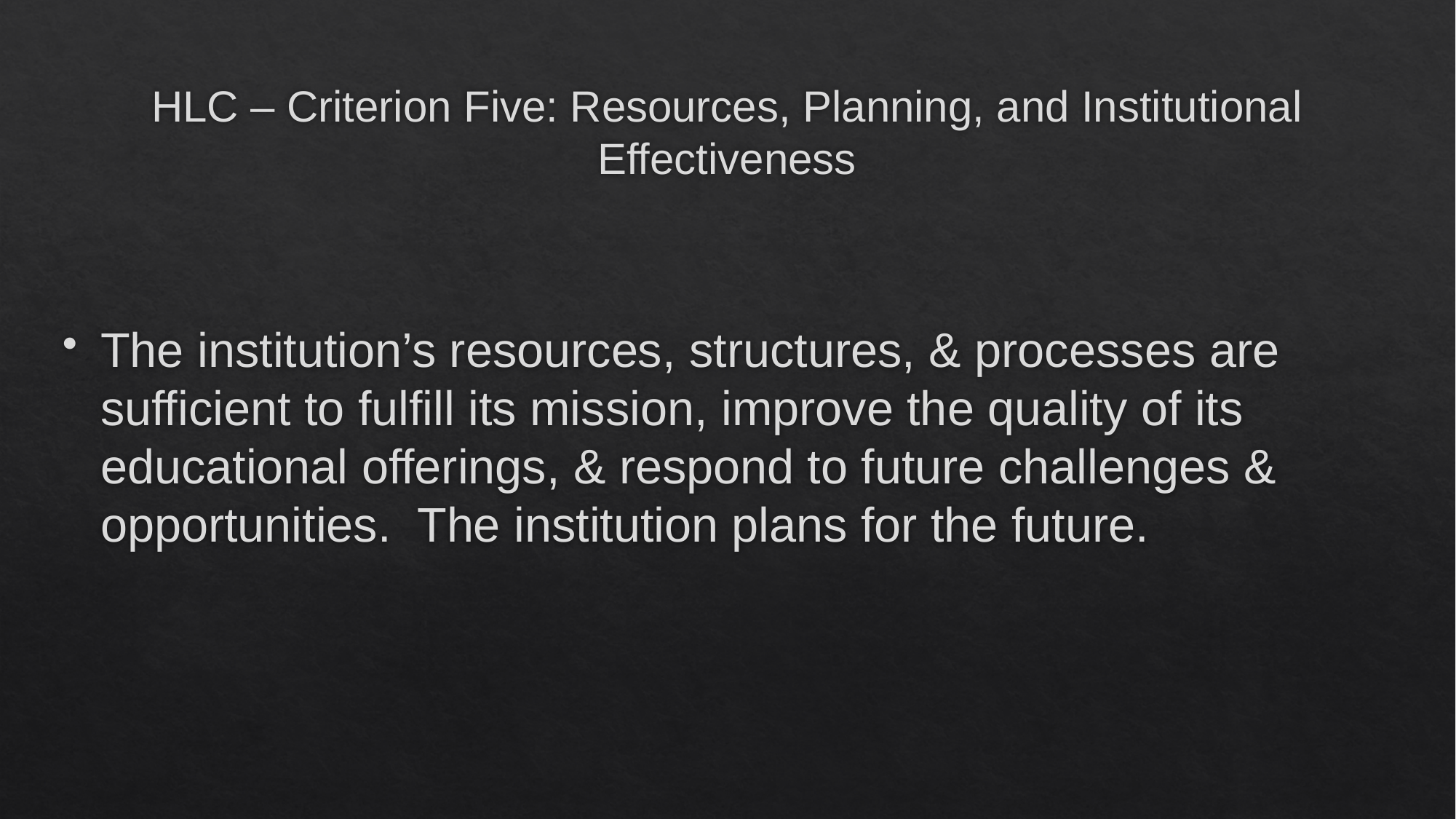

# HLC – Criterion Five: Resources, Planning, and Institutional Effectiveness
The institution’s resources, structures, & processes are sufficient to fulfill its mission, improve the quality of its educational offerings, & respond to future challenges & opportunities.  The institution plans for the future.